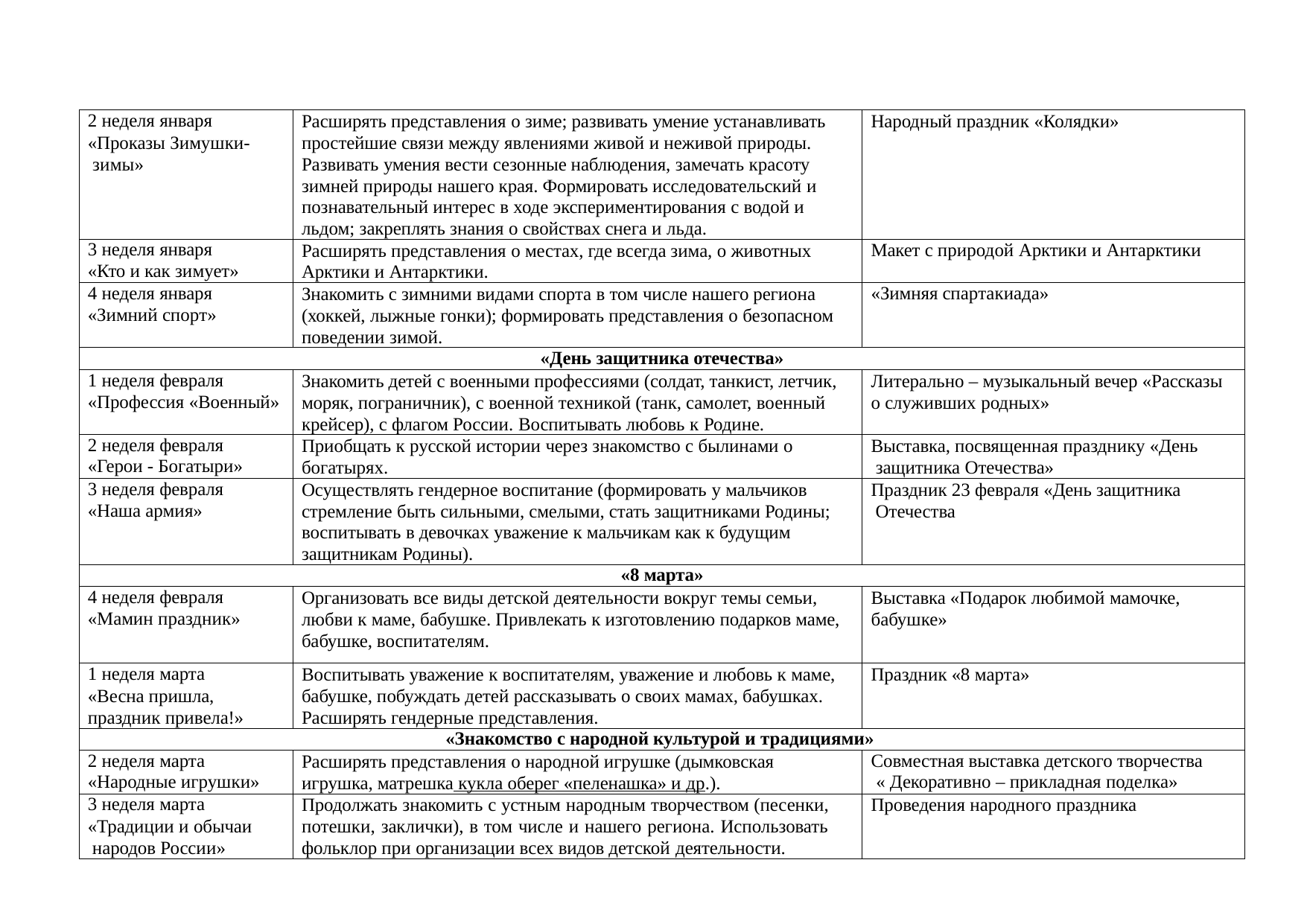

| 2 неделя января «Проказы Зимушки- зимы» | Расширять представления о зиме; развивать умение устанавливать простейшие связи между явлениями живой и неживой природы. Развивать умения вести сезонные наблюдения, замечать красоту зимней природы нашего края. Формировать исследовательский и познавательный интерес в ходе экспериментирования с водой и льдом; закреплять знания о свойствах снега и льда. | Народный праздник «Колядки» |
| --- | --- | --- |
| 3 неделя января «Кто и как зимует» | Расширять представления о местах, где всегда зима, о животных Арктики и Антарктики. | Макет с природой Арктики и Антарктики |
| 4 неделя января «Зимний спорт» | Знакомить с зимними видами спорта в том числе нашего региона (хоккей, лыжные гонки); формировать представления о безопасном поведении зимой. | «Зимняя спартакиада» |
| «День защитника отечества» |  |  |
| 1 неделя февраля «Профессия «Военный» | Знакомить детей с военными профессиями (солдат, танкист, летчик, моряк, пограничник), с военной техникой (танк, самолет, военный крейсер), с флагом России. Воспитывать любовь к Родине. | Литерально – музыкальный вечер «Рассказы о служивших родных» |
| 2 неделя февраля «Герои - Богатыри» | Приобщать к русской истории через знакомство с былинами о богатырях. | Выставка, посвященная празднику «День защитника Отечества» |
| 3 неделя февраля «Наша армия» | Осуществлять гендерное воспитание (формировать у мальчиков стремление быть сильными, смелыми, стать защитниками Родины; воспитывать в девочках уважение к мальчикам как к будущим защитникам Родины). | Праздник 23 февраля «День защитника Отечества |
| «8 марта» |  |  |
| 4 неделя февраля «Мамин праздник» | Организовать все виды детской деятельности вокруг темы семьи, любви к маме, бабушке. Привлекать к изготовлению подарков маме, бабушке, воспитателям. | Выставка «Подарок любимой мамочке, бабушке» |
| 1 неделя марта «Весна пришла, праздник привела!» | Воспитывать уважение к воспитателям, уважение и любовь к маме, бабушке, побуждать детей рассказывать о своих мамах, бабушках. Расширять гендерные представления. | Праздник «8 марта» |
| «Знакомство с народной культурой и традициями» |  |  |
| 2 неделя марта «Народные игрушки» | Расширять представления о народной игрушке (дымковская игрушка, матрешка кукла оберег «пеленашка» и др.). | Совместная выставка детского творчества « Декоративно – прикладная поделка» |
| 3 неделя марта «Традиции и обычаи народов России» | Продолжать знакомить с устным народным творчеством (песенки, потешки, заклички), в том числе и нашего региона. Использовать фольклор при организации всех видов детской деятельности. | Проведения народного праздника |